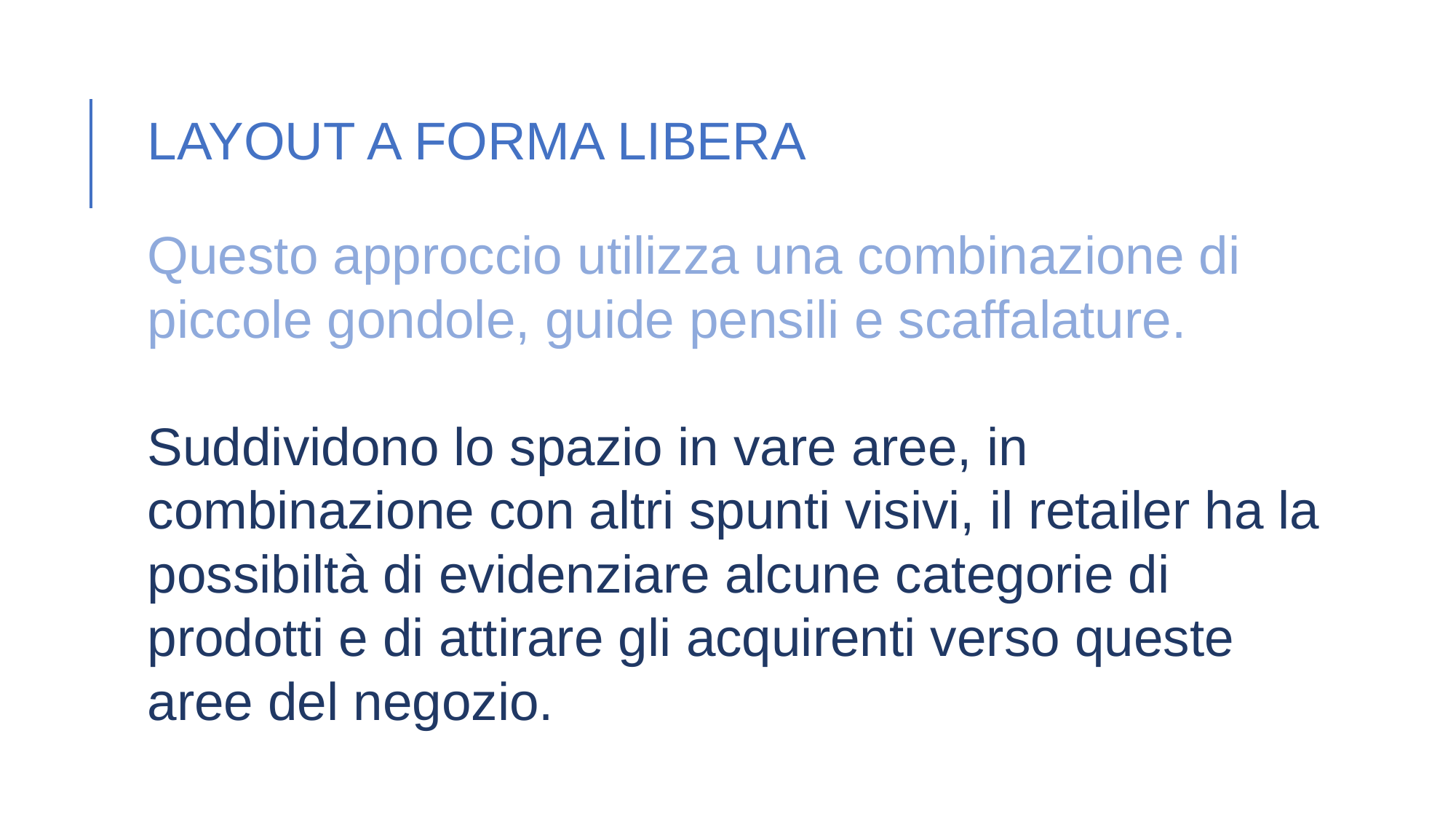

LAYOUT A FORMA LIBERA

Questo approccio utilizza una combinazione di piccole gondole, guide pensili e scaffalature.

Suddividono lo spazio in vare aree, in combinazione con altri spunti visivi, il retailer ha la possibiltà di evidenziare alcune categorie di prodotti e di attirare gli acquirenti verso queste aree del negozio.